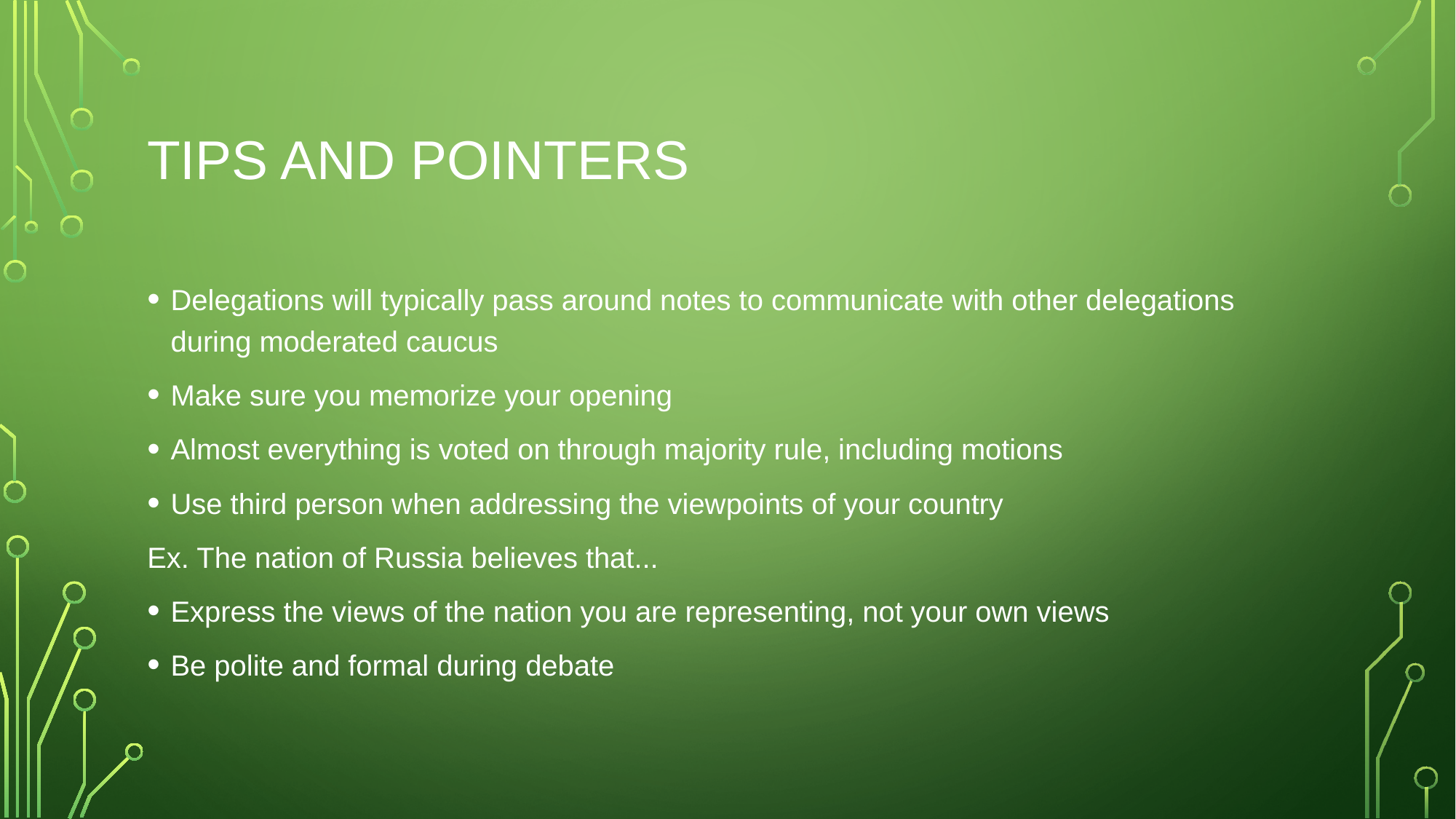

# Tips and pointers
Delegations will typically pass around notes to communicate with other delegations during moderated caucus
Make sure you memorize your opening
Almost everything is voted on through majority rule, including motions
Use third person when addressing the viewpoints of your country
Ex. The nation of Russia believes that...
Express the views of the nation you are representing, not your own views
Be polite and formal during debate